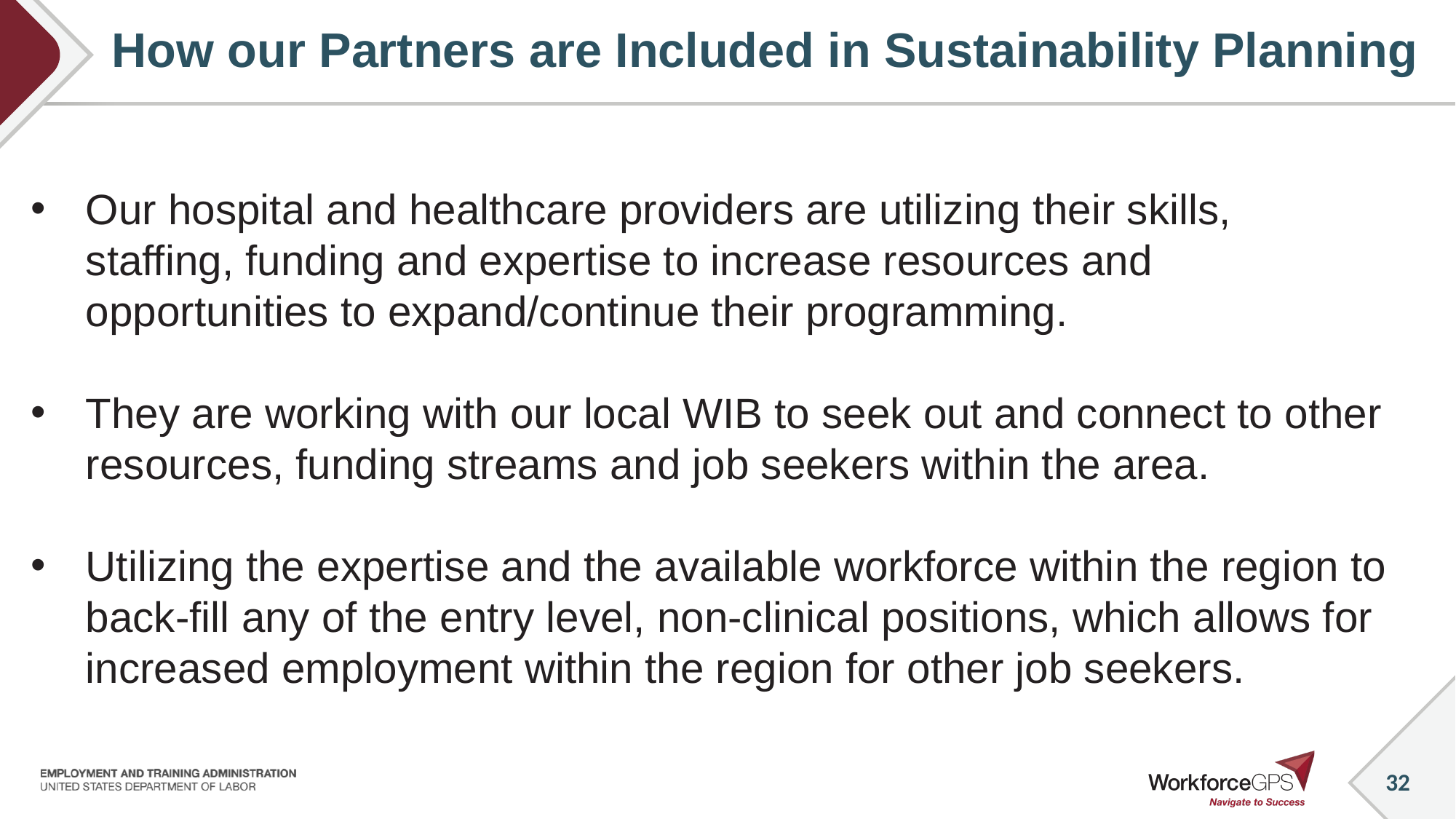

How our Partners are Included in Sustainability Planning
#

Our hospital and healthcare providers are utilizing their skills, staffing, funding and expertise to increase resources and opportunities to expand/continue their programming.

They are working with our local WIB to seek out and connect to other resources, funding streams and job seekers within the area.

Utilizing the expertise and the available workforce within the region to back-fill any of the entry level, non-clinical positions, which allows for increased employment within the region for other job seekers.

32